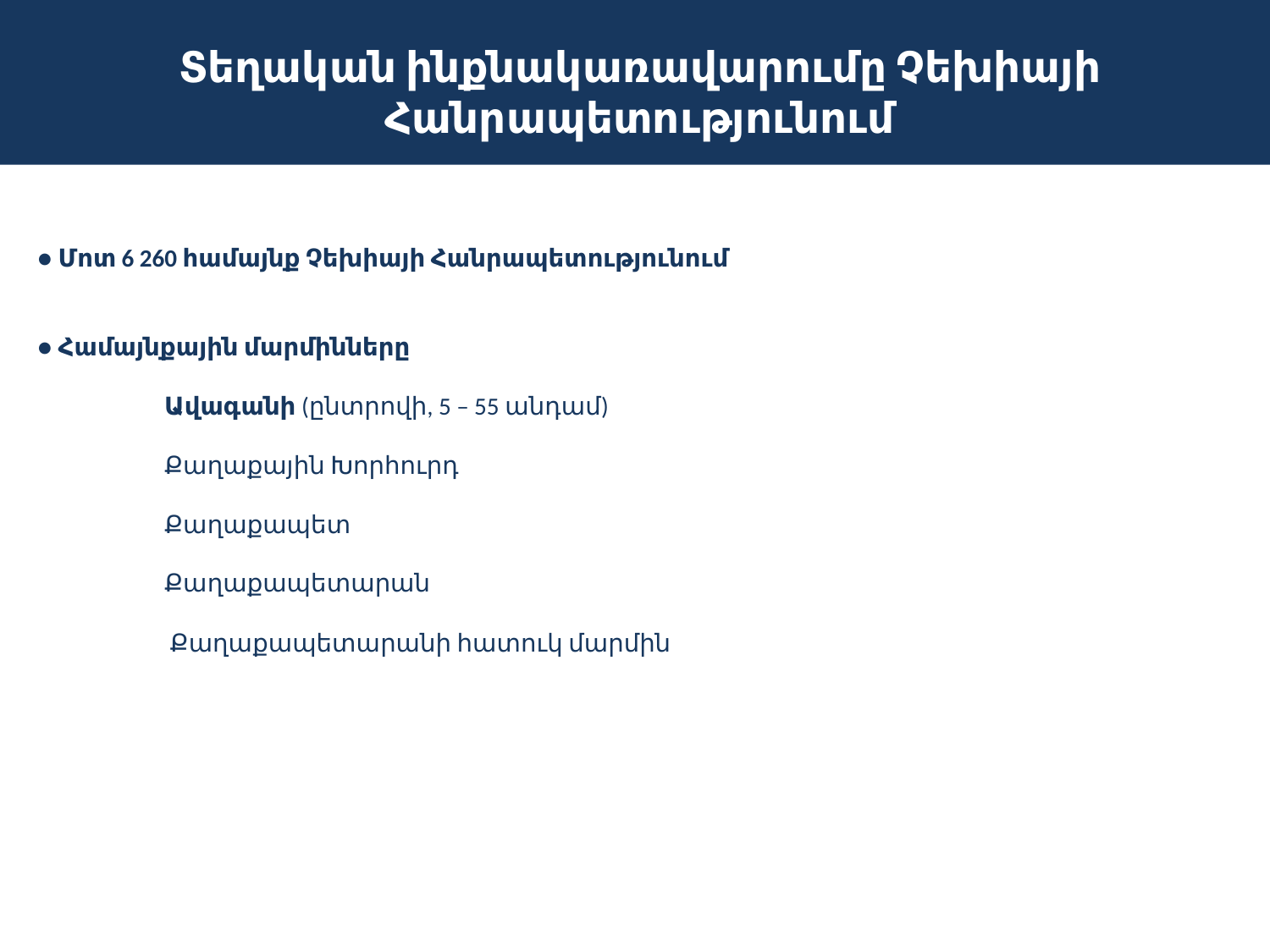

# Տեղական ինքնակառավարումը Չեխիայի Հանրապետությունում
● Մոտ 6 260 համայնք Չեխիայի Հանրապետությունում

● Համայնքային մարմինները

	Ավագանի (ընտրովի, 5 – 55 անդամ)

	Քաղաքային Խորհուրդ

	Քաղաքապետ

	Քաղաքապետարան

	 Քաղաքապետարանի հատուկ մարմին